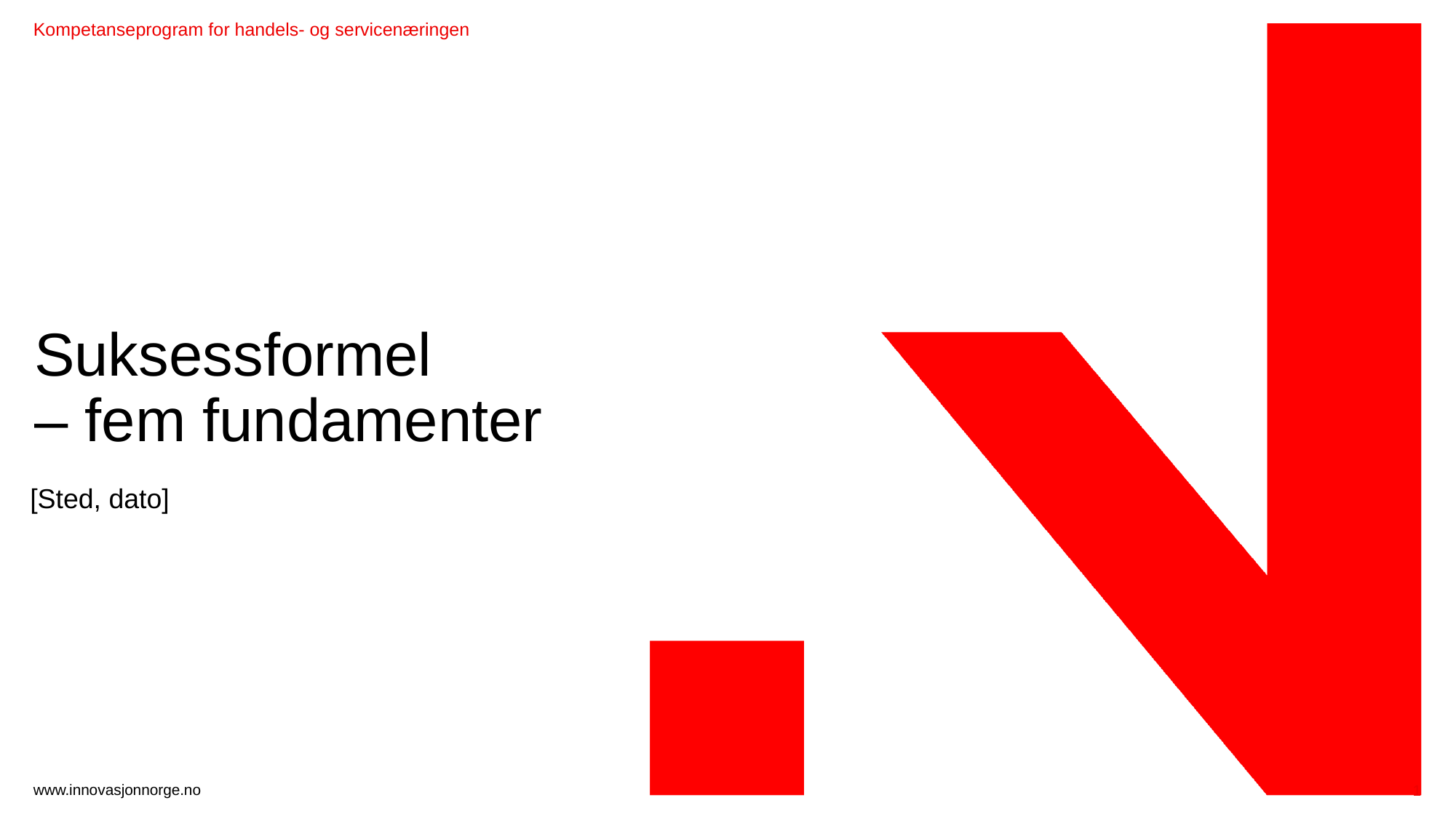

# Suksessformel – fem fundamenter

[Sted, dato]
1